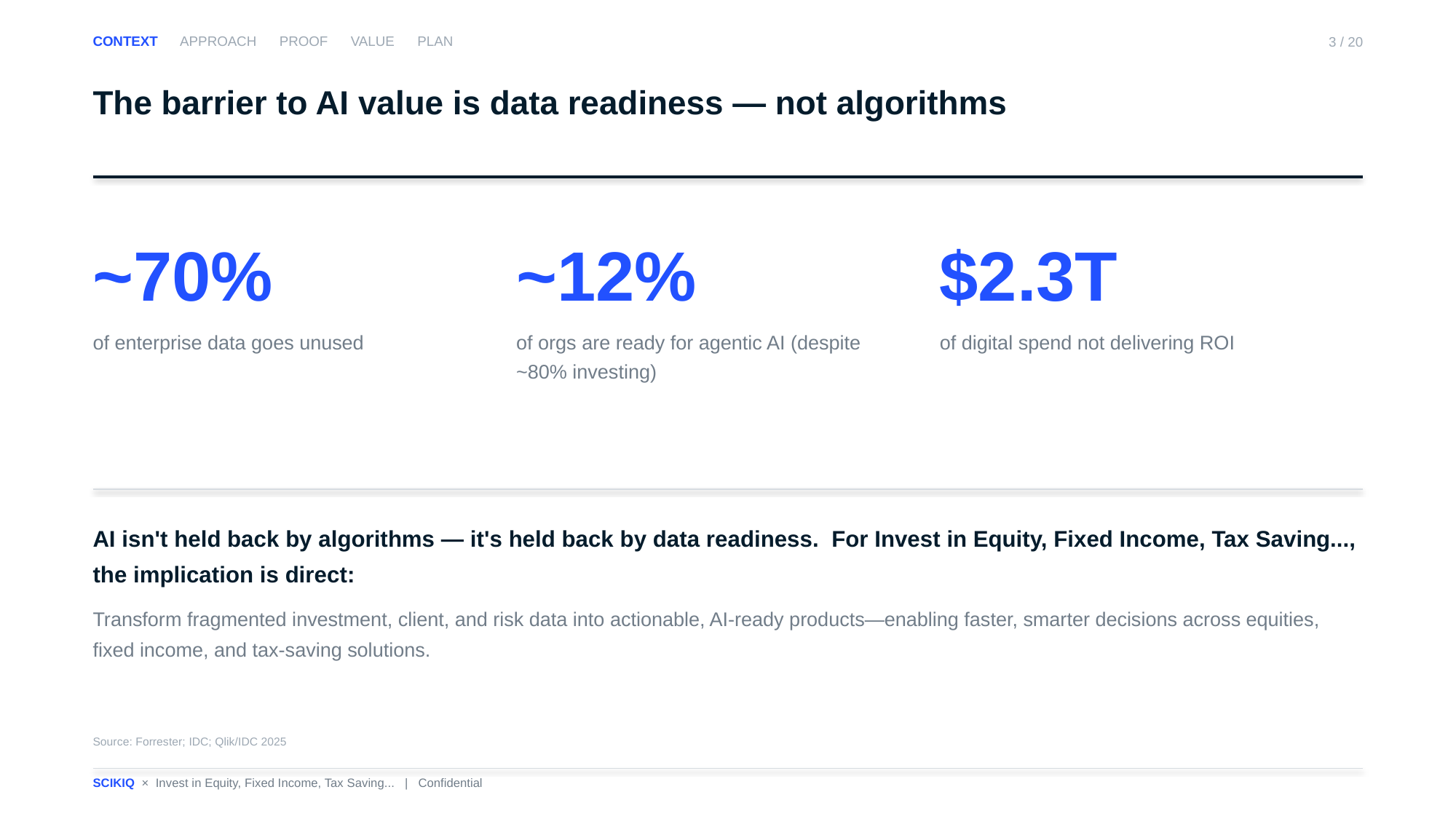

CONTEXT      APPROACH      PROOF      VALUE      PLAN
3 / 20
The barrier to AI value is data readiness — not algorithms
~70%
of enterprise data goes unused
~12%
of orgs are ready for agentic AI (despite ~80% investing)
$2.3T
of digital spend not delivering ROI
AI isn't held back by algorithms — it's held back by data readiness.  For Invest in Equity, Fixed Income, Tax Saving..., the implication is direct:
Transform fragmented investment, client, and risk data into actionable, AI-ready products—enabling faster, smarter decisions across equities, fixed income, and tax-saving solutions.
Source: Forrester; IDC; Qlik/IDC 2025
SCIKIQ  ×  Invest in Equity, Fixed Income, Tax Saving...   |   Confidential